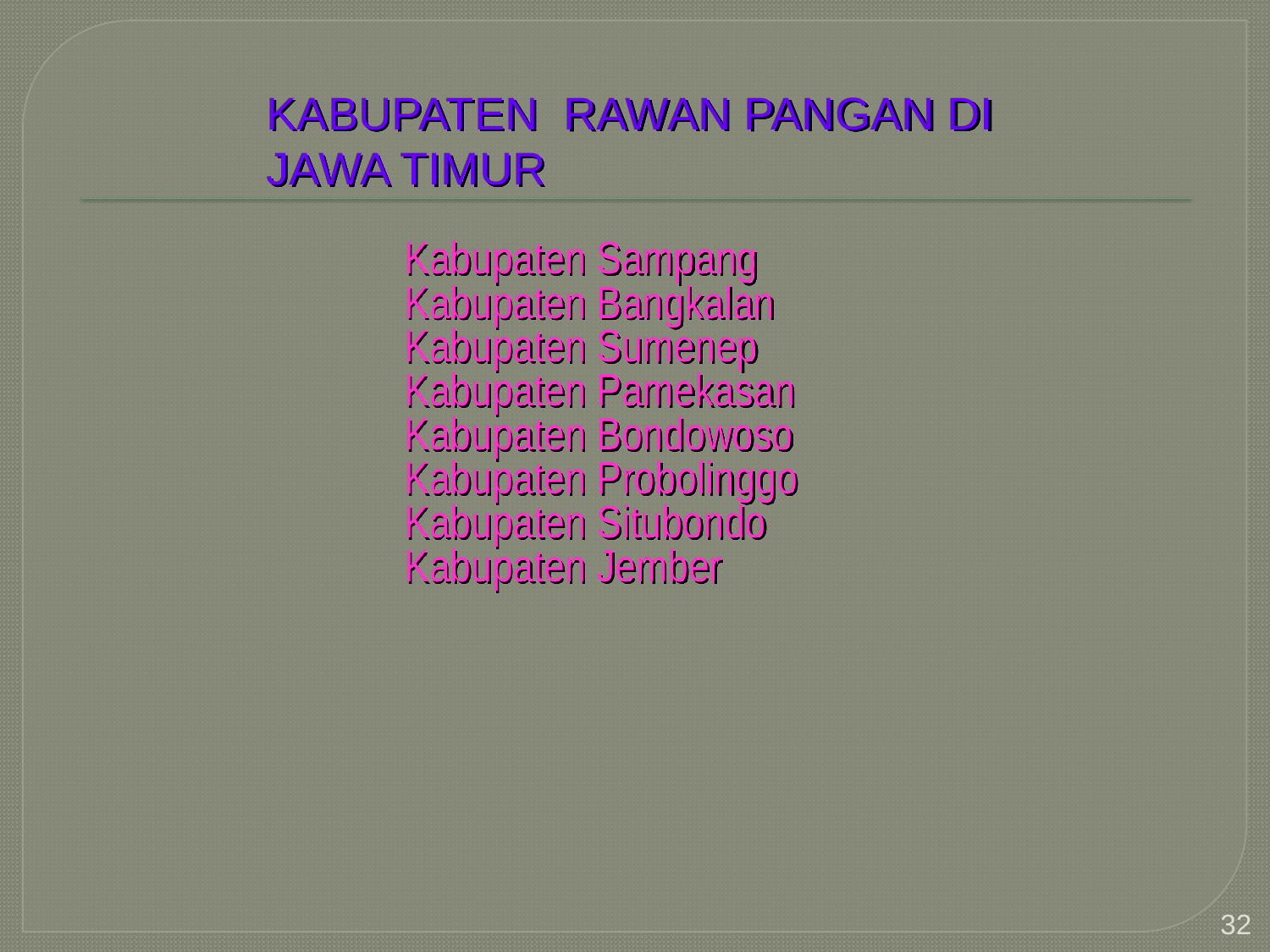

KABUPATEN  RAWAN PANGAN DI JAWA TIMUR
Kabupaten Sampang
Kabupaten Bangkalan
Kabupaten Sumenep
Kabupaten Pamekasan
Kabupaten Bondowoso
Kabupaten Probolinggo
Kabupaten Situbondo
Kabupaten Jember
32